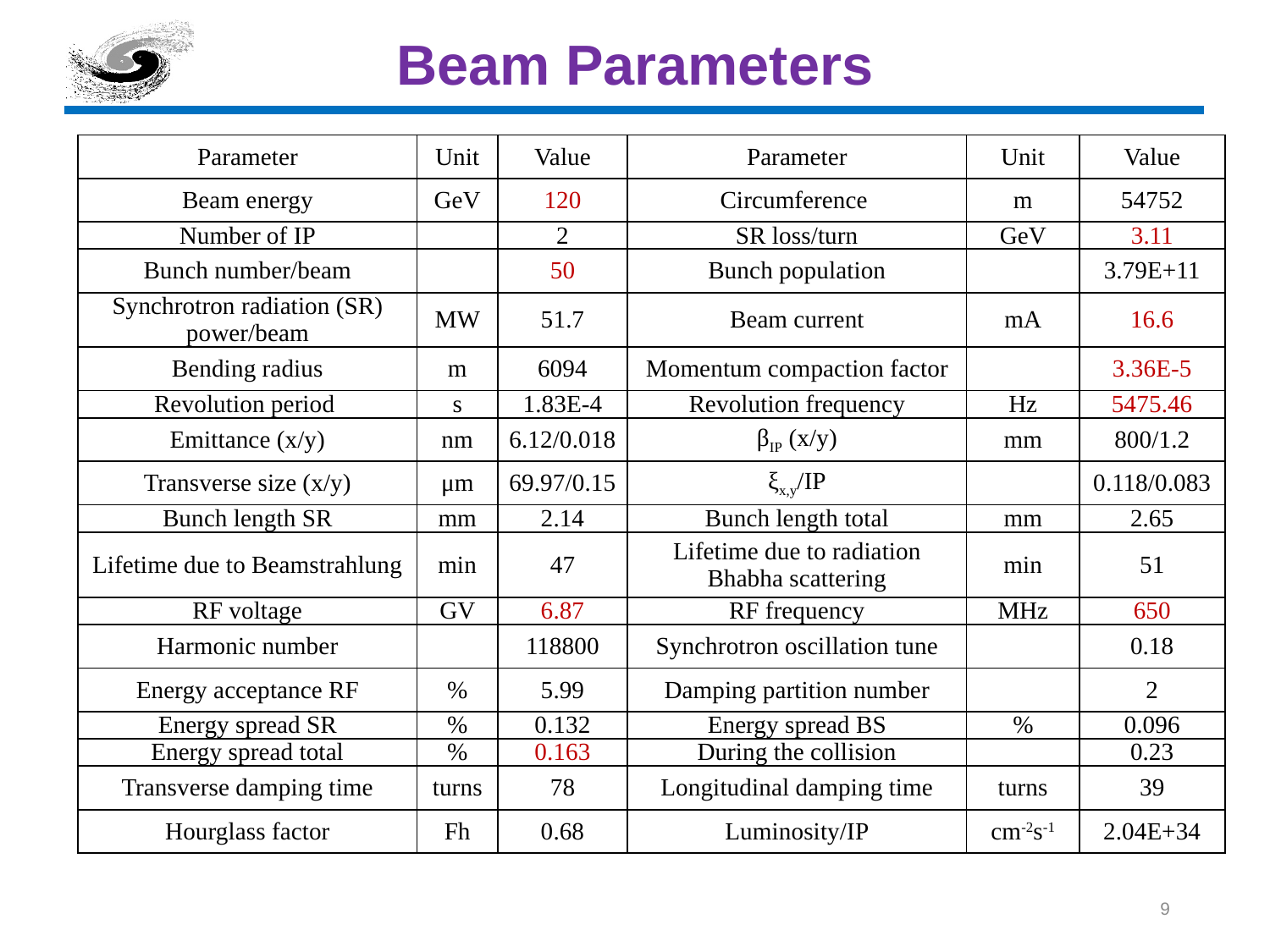

# Beam Parameters
| Parameter | Unit | Value | Parameter | Unit | Value |
| --- | --- | --- | --- | --- | --- |
| Beam energy | GeV | 120 | Circumference | m | 54752 |
| Number of IP |  | 2 | SR loss/turn | GeV | 3.11 |
| Bunch number/beam |  | 50 | Bunch population |  | 3.79E+11 |
| Synchrotron radiation (SR) power/beam | MW | 51.7 | Beam current | mA | 16.6 |
| Bending radius | m | 6094 | Momentum compaction factor |  | 3.36E-5 |
| Revolution period | s | 1.83E-4 | Revolution frequency | Hz | 5475.46 |
| Emittance (x/y) | nm | 6.12/0.018 | βIP (x/y) | mm | 800/1.2 |
| Transverse size (x/y) | μm | 69.97/0.15 | ξx,y/IP |  | 0.118/0.083 |
| Bunch length SR | mm | 2.14 | Bunch length total | mm | 2.65 |
| Lifetime due to Beamstrahlung | min | 47 | Lifetime due to radiation Bhabha scattering | min | 51 |
| RF voltage | GV | 6.87 | RF frequency | MHz | 650 |
| Harmonic number |  | 118800 | Synchrotron oscillation tune |  | 0.18 |
| Energy acceptance RF | % | 5.99 | Damping partition number |  | 2 |
| Energy spread SR | % | 0.132 | Energy spread BS | % | 0.096 |
| Energy spread total | % | 0.163 | During the collision |  | 0.23 |
| Transverse damping time | turns | 78 | Longitudinal damping time | turns | 39 |
| Hourglass factor | Fh | 0.68 | Luminosity/IP | cm-2s-1 | 2.04E+34 |
9